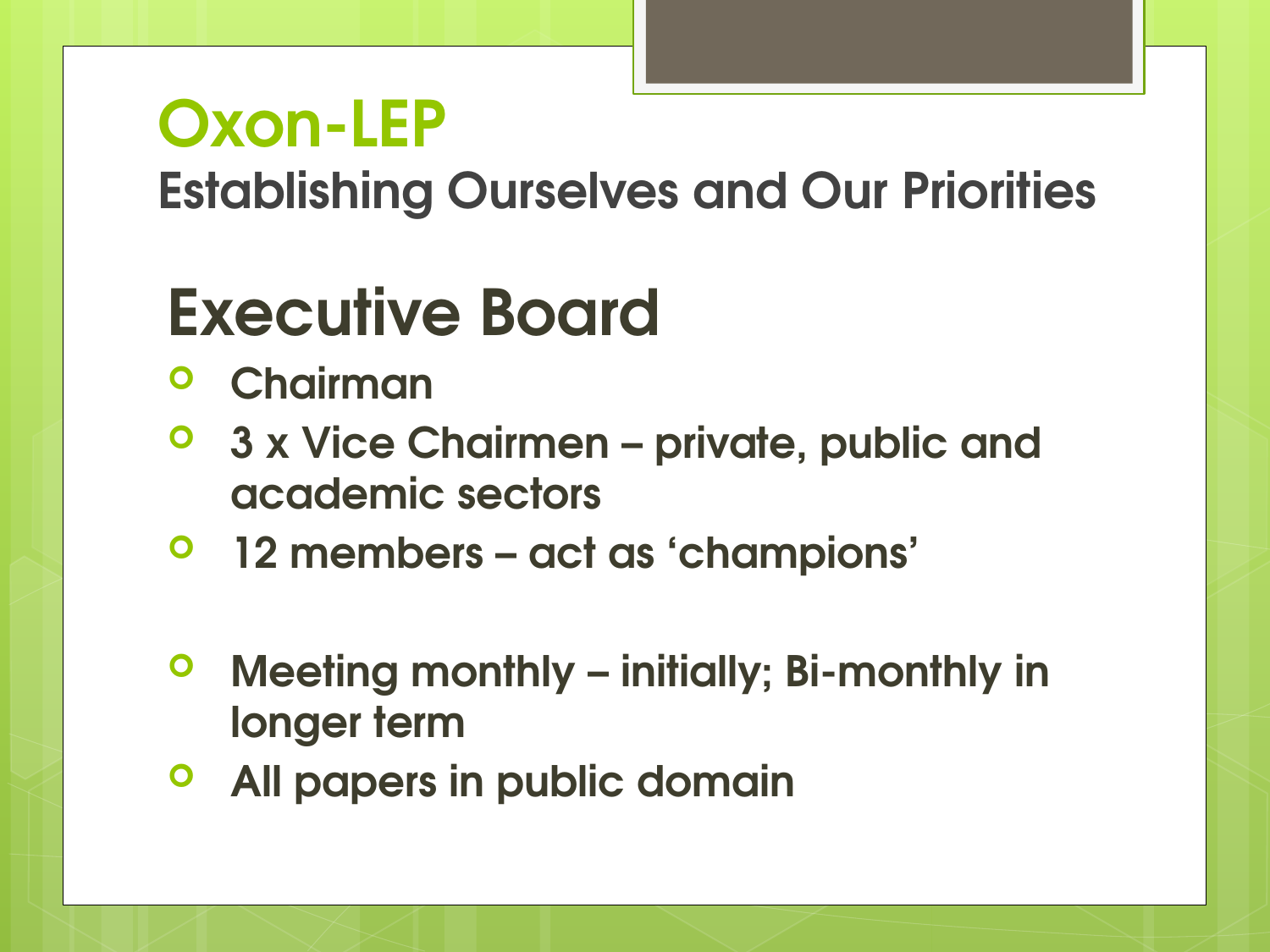

Oxon-LEP
Establishing Ourselves and Our Priorities
Executive Board
Chairman
3 x Vice Chairmen – private, public and academic sectors
12 members – act as ‘champions’

Meeting monthly – initially; Bi-monthly in longer term
All papers in public domain